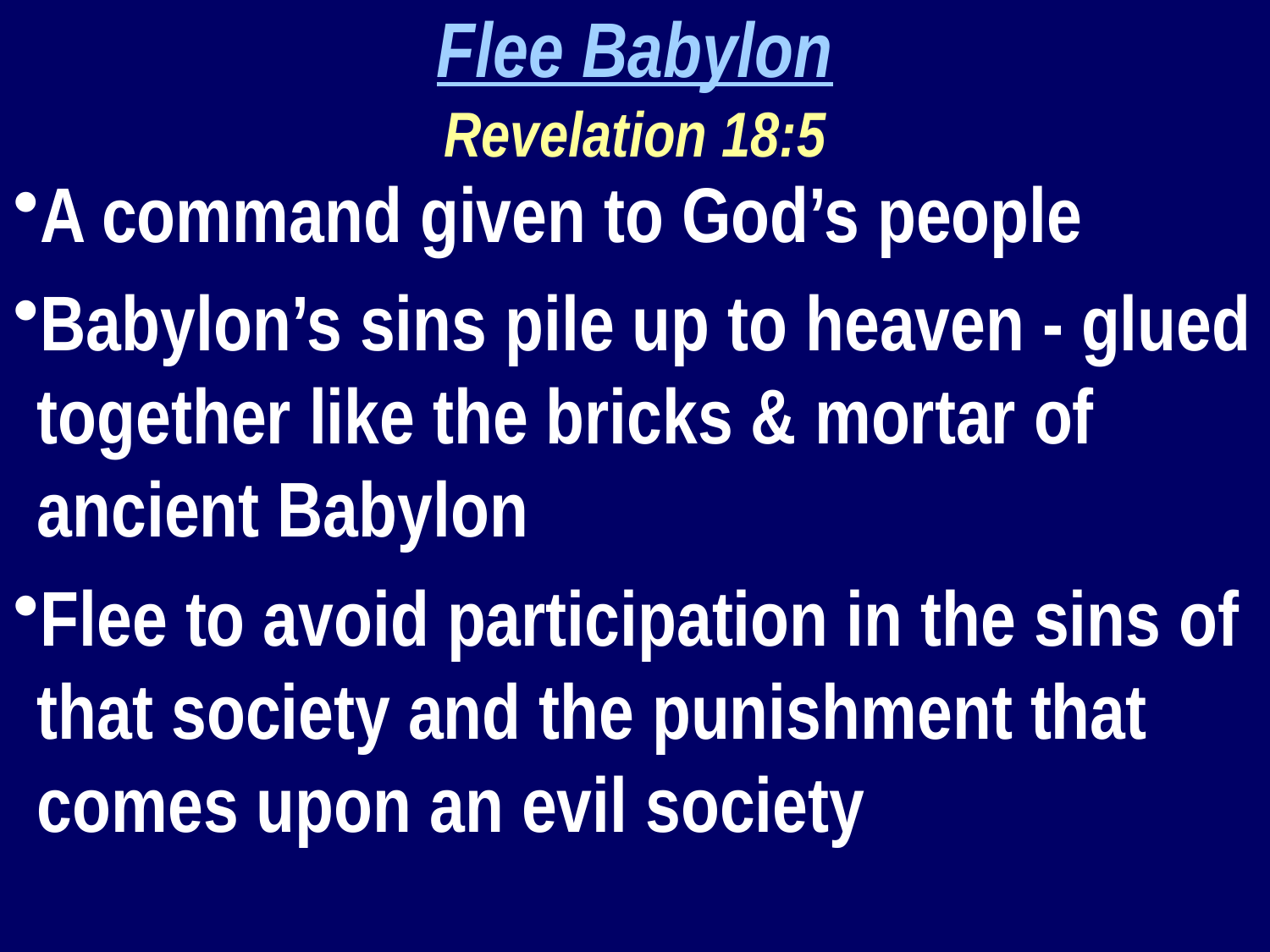

Flee Babylon
Revelation 18:5
A command given to God’s people
Babylon’s sins pile up to heaven - glued together like the bricks & mortar of ancient Babylon
Flee to avoid participation in the sins of that society and the punishment that comes upon an evil society